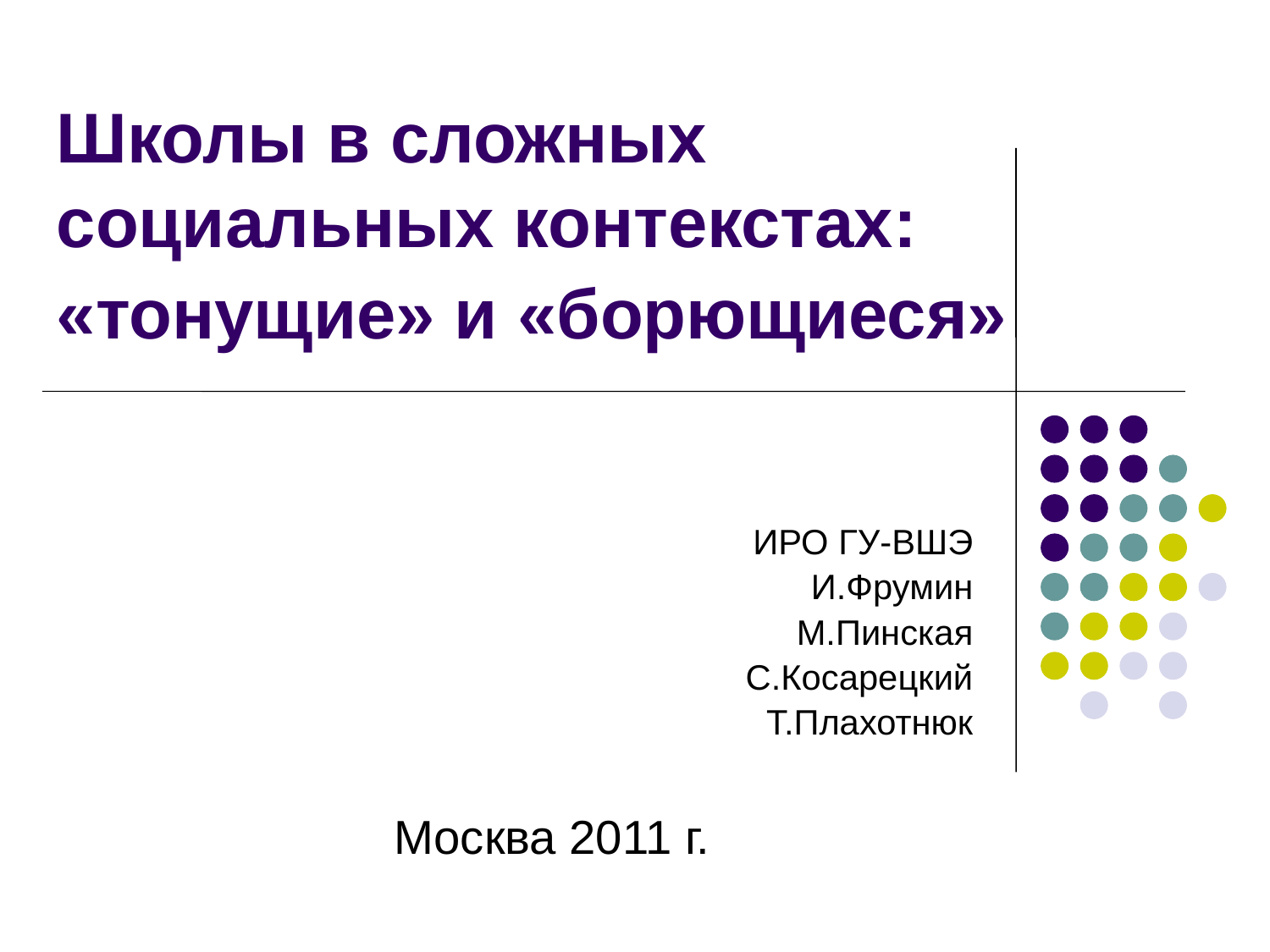

# Школы в сложных социальных контекстах: «тонущие» и «борющиеся»

ИРО ГУ-ВШЭ
И.Фрумин
М.Пинская
С.Косарецкий
Т.Плахотнюк

Москва 2011 г.